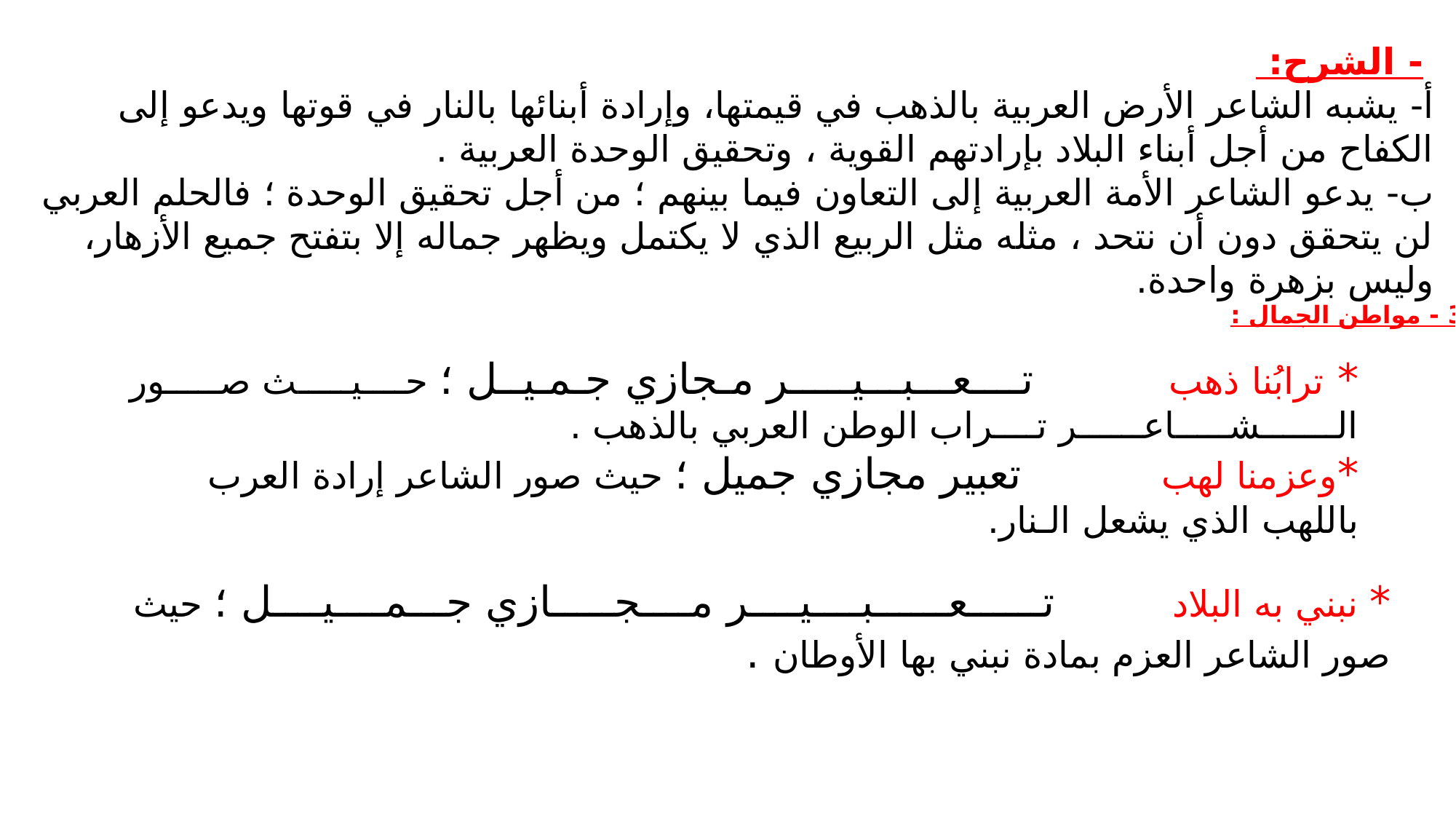

- الشرح:
أ- يشبه الشاعر الأرض العربية بالذهب في قيمتها، وإرادة أبنائها بالنار في قوتها ويدعو إلى الكفاح من أجل أبناء البلاد بإرادتهم القوية ، وتحقيق الوحدة العربية .
ب- يدعو الشاعر الأمة العربية إلى التعاون فيما بينهم ؛ من أجل تحقيق الوحدة ؛ فالحلم العربي لن يتحقق دون أن نتحد ، مثله مثل الربيع الذي لا يكتمل ويظهر جماله إلا بتفتح جميع الأزهار، وليس بزهرة واحدة.

3 - مواطن الجمال :

* ترابُنا ذهب          تــــعـــبـــيـــــر مـجازي جـمـيــل ؛ حــــيـــــث صـــــور الـــــــشـــــاعــــــر تــــراب الوطن العربي بالذهب .
*وعزمنا لهب            تعبير مجازي جميل ؛ حيث صور الشاعر إرادة العرب باللهب الذي يشعل الـنار.
* نبني به البلاد          تــــــعــــــبــــيــــر مــــجـــــازي جـــمــــيــــل ؛ حيث صور الشاعر العزم بمادة نبني بها الأوطان .